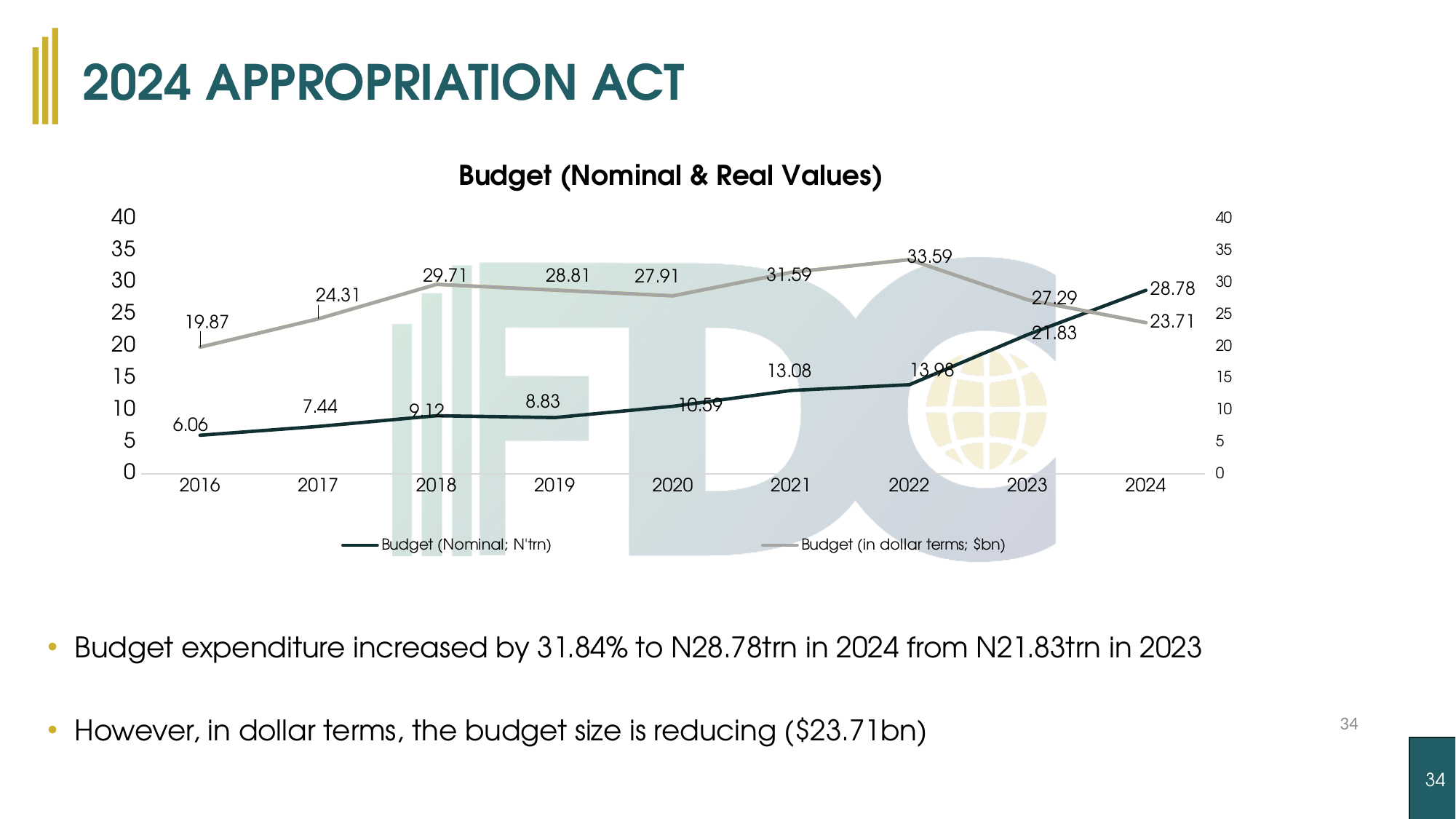

# 2024 APPROPRIATION ACT

### Chart: Budget (Nominal & Real Values)

| Category | Budget (Nominal; N'trn) | Budget (in dollar terms $bn) | Budget (in dollar terms; $bn) |
|---|---|---|---|
| 2016 | 6.06 | 19.87 | 19.87 |
| 2017 | 7.44 | 24.31 | 24.31 |
| 2018 | 9.12 | 29.71 | 29.71 |
| 2019 | 8.83 | 28.81 | 28.81 |
| 2020 | 10.59 | 27.91 | 27.91 |
| 2021 | 13.08 | 31.59 | 31.59 |
| 2022 | 13.98 | 33.59 | 33.59 |
| 2023 | 21.83 | 27.29 | 27.29 |
| 2024 | 28.78 | 23.71 | 23.71 |
Budget expenditure increased by 31.84% to N28.78trn in 2024 from N21.83trn in 2023
However, in dollar terms, the budget size is reducing ($23.71bn)
34